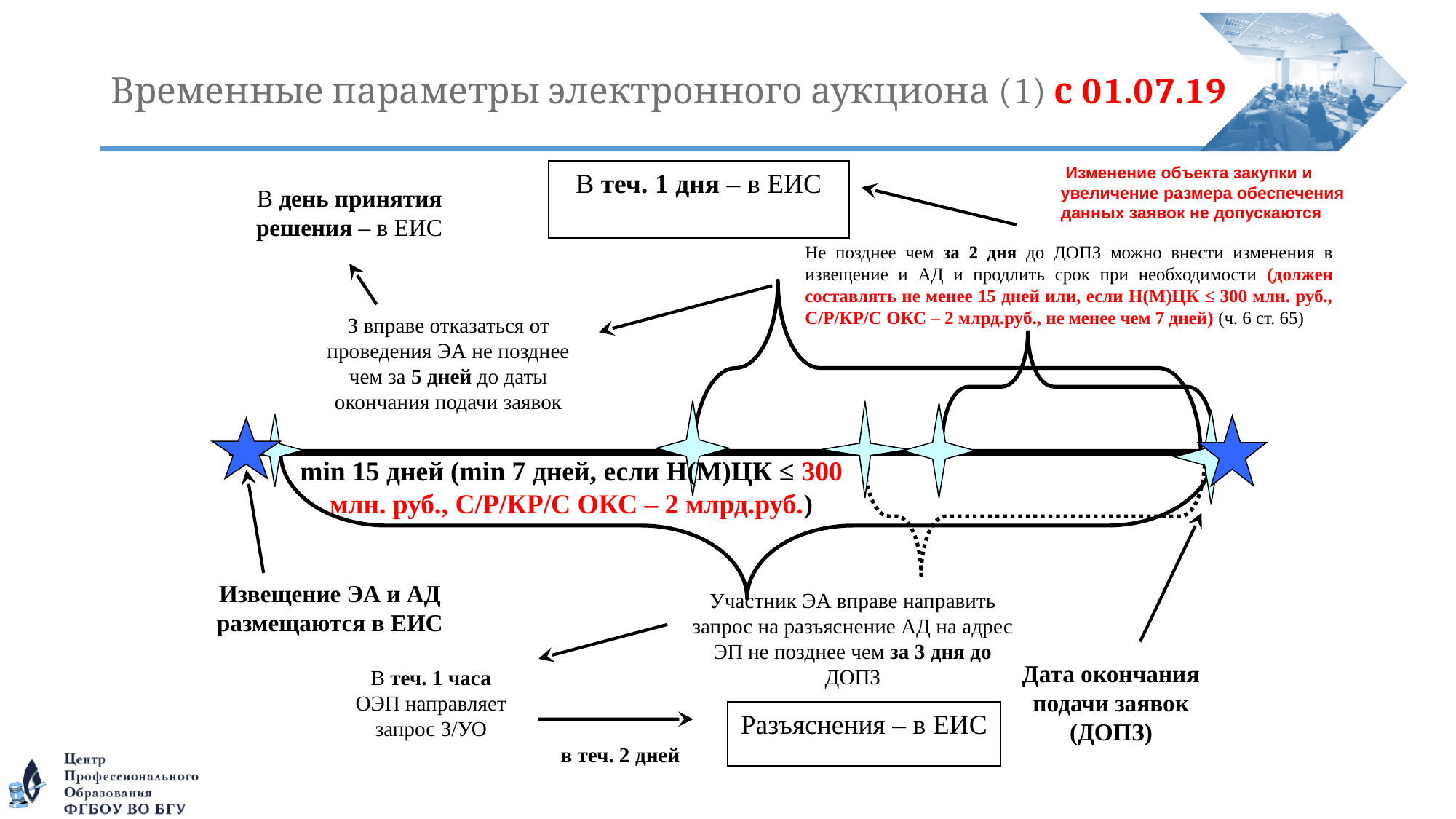

# Временные параметры электронного аукциона (1) с 01.07.19

 Изменение объекта закупки и увеличение размера обеспечения данных заявок не допускаются

В теч. 1 дня – в ЕИС
В день принятия решения – в ЕИС

Не позднее чем за 2 дня до ДОПЗ можно внести изменения в извещение и АД и продлить срок при необходимости (должен составлять не менее 15 дней или, если Н(М)ЦК ≤ 300 млн. руб., С/Р/КР/С ОКС – 2 млрд.руб., не менее чем 7 дней) (ч. 6 ст. 65)

З вправе отказаться от проведения ЭА не позднее чем за 5 дней до даты окончания подачи заявок

min 15 дней (min 7 дней, если Н(М)ЦК ≤ 300 млн. руб., С/Р/КР/С ОКС – 2 млрд.руб.)

Извещение ЭА и АД размещаются в ЕИС
Участник ЭА вправе направить запрос на разъяснение АД на адрес ЭП не позднее чем за 3 дня до ДОПЗ

Дата окончания подачи заявок (ДОПЗ)
В теч. 1 часа ОЭП направляет запрос З/УО
Разъяснения – в ЕИС

в теч. 2 дней